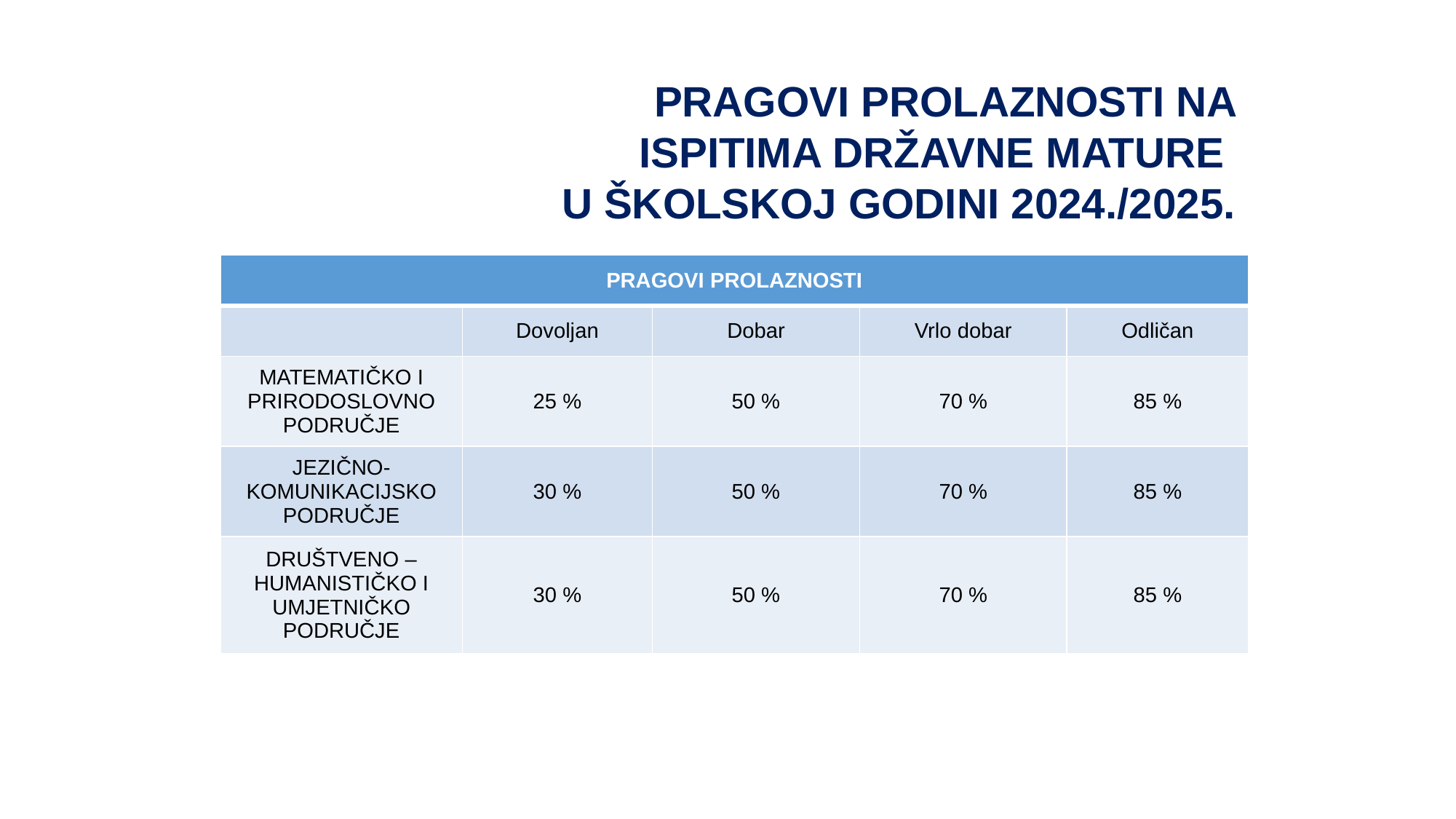

PRAGOVI PROLAZNOSTI NA ISPITIMA DRŽAVNE MATURE
U ŠKOLSKOJ GODINI 2024./2025.
| PRAGOVI PROLAZNOSTI |  |  |  |  |
| --- | --- | --- | --- | --- |
|  | Dovoljan | Dobar | Vrlo dobar | Odličan |
| MATEMATIČKO I PRIRODOSLOVNO PODRUČJE | 25 % | 50 % | 70 % | 85 % |
| JEZIČNO-KOMUNIKACIJSKO PODRUČJE | 30 % | 50 % | 70 % | 85 % |
| DRUŠTVENO – HUMANISTIČKO I UMJETNIČKO PODRUČJE | 30 % | 50 % | 70 % | 85 % |